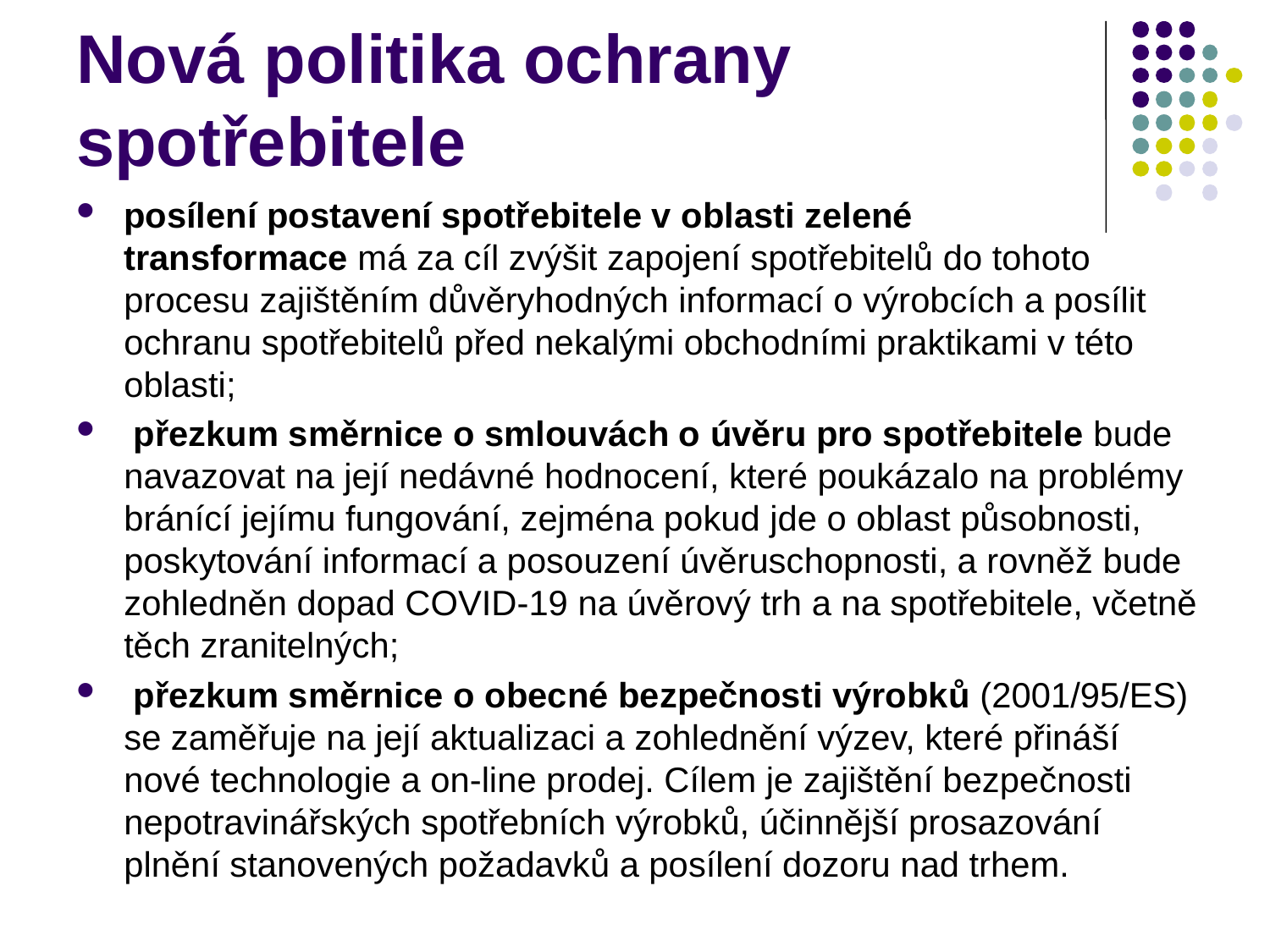

# Nová politika ochrany spotřebitele
posílení postavení spotřebitele v oblasti zelené transformace má za cíl zvýšit zapojení spotřebitelů do tohoto procesu zajištěním důvěryhodných informací o výrobcích a posílit ochranu spotřebitelů před nekalými obchodními praktikami v této oblasti;
 přezkum směrnice o smlouvách o úvěru pro spotřebitele bude navazovat na její nedávné hodnocení, které poukázalo na problémy bránící jejímu fungování, zejména pokud jde o oblast působnosti, poskytování informací a posouzení úvěruschopnosti, a rovněž bude zohledněn dopad COVID-19 na úvěrový trh a na spotřebitele, včetně těch zranitelných;
 přezkum směrnice o obecné bezpečnosti výrobků (2001/95/ES) se zaměřuje na její aktualizaci a zohlednění výzev, které přináší nové technologie a on-line prodej. Cílem je zajištění bezpečnosti nepotravinářských spotřebních výrobků, účinnější prosazování plnění stanovených požadavků a posílení dozoru nad trhem.